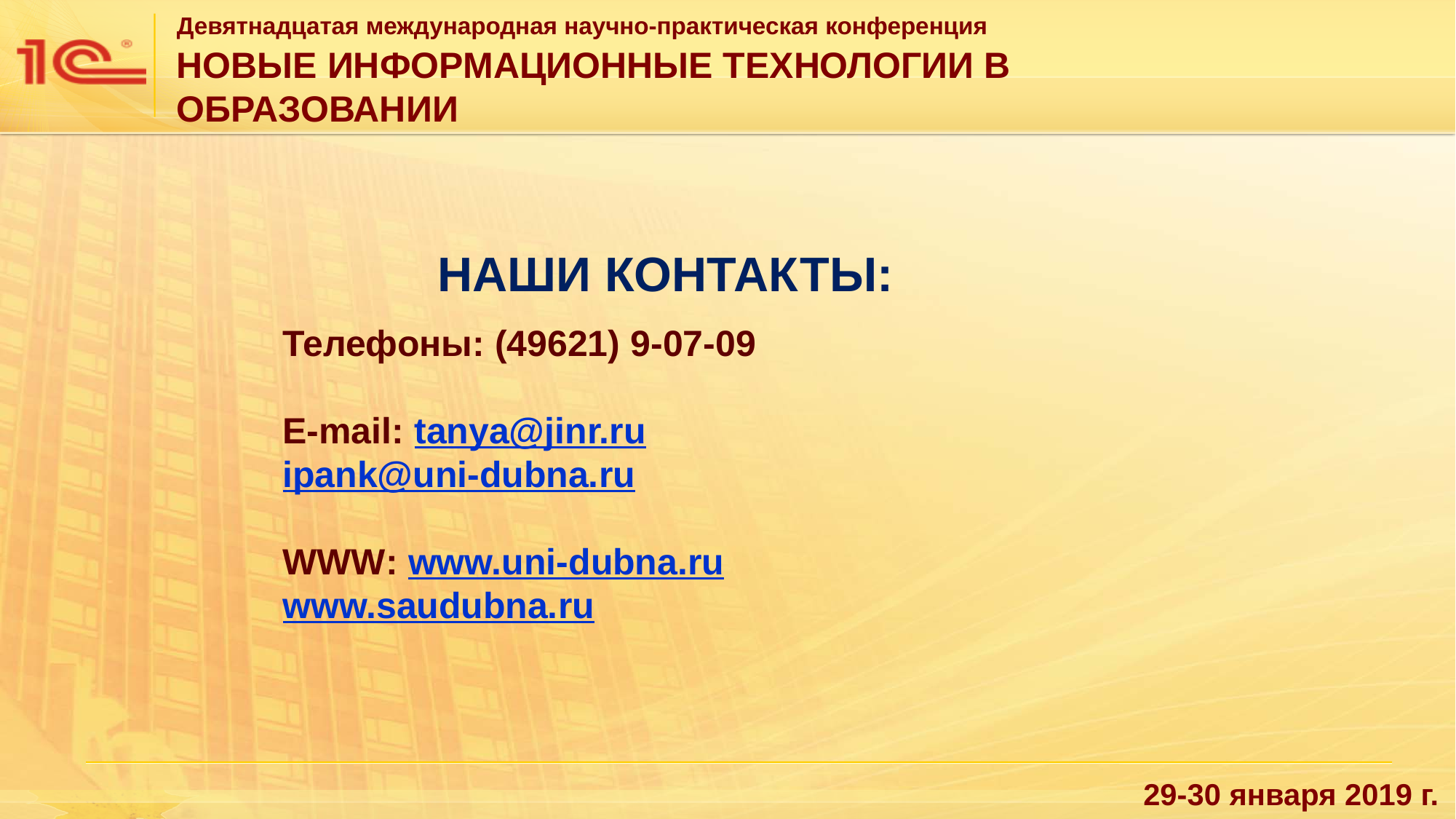

НАШИ КОНТАКТЫ:
Телефоны: (49621) 9-07-09

E-mail: tanya@jinr.ru
ipank@uni-dubna.ru

WWW: www.uni-dubna.ru
www.saudubna.ru